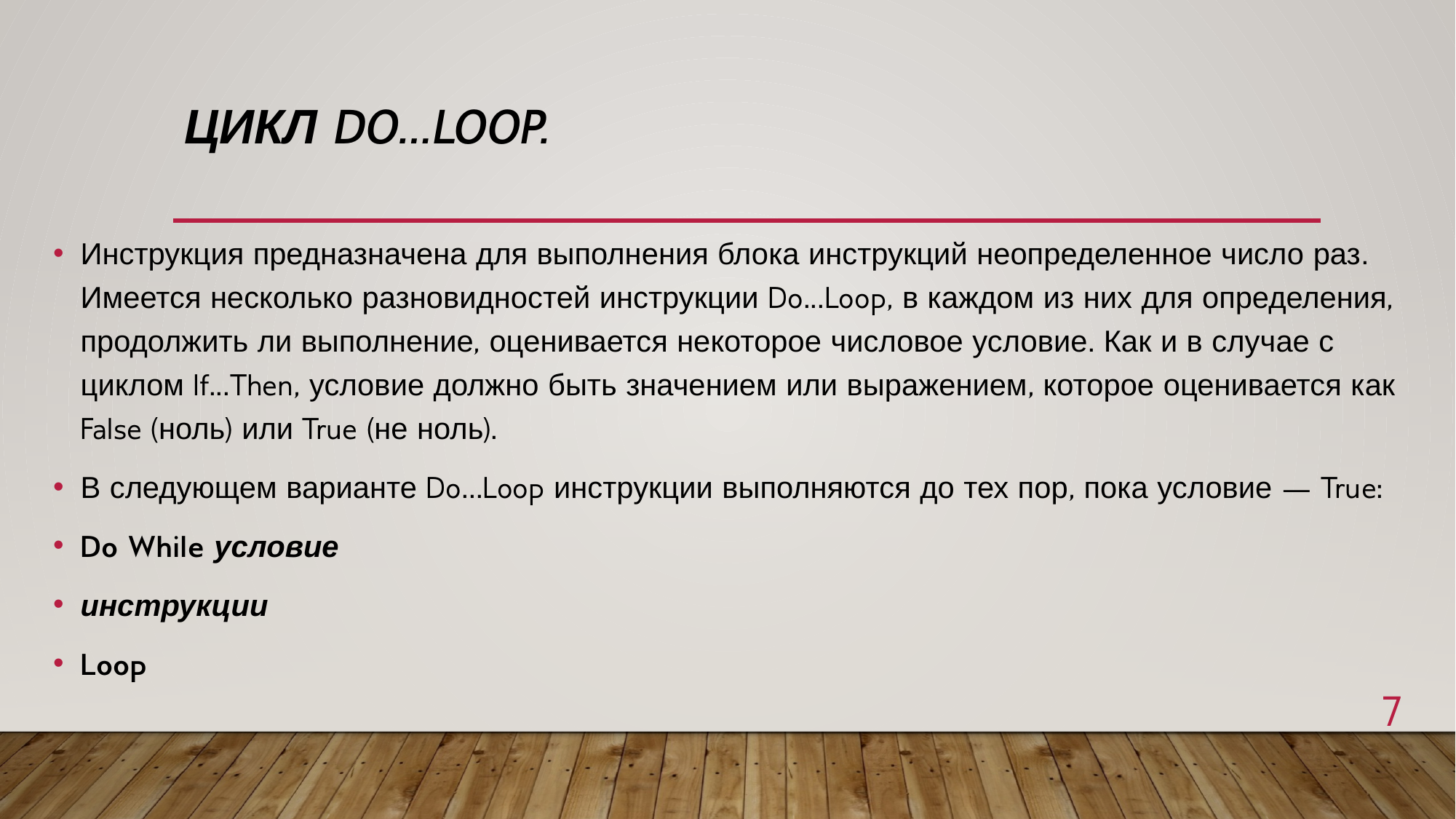

# Цикл Do…Loop.
Инструкция предназначена для выполнения блока инструкций неопределенное число раз. Имеется несколько разновидностей инст­рукции Do...Loop, в каждом из них для определения, продолжить ли выполнение, оценива­ется некоторое числовое условие. Как и в случае с циклом If...Then, условие должно быть значением или выражением, которое оценивается как False (ноль) или True (не ноль).
В следующем варианте Do...Loop инструкции выполняются до тех пор, пока условие — True:
Do While условие
инструкции
Loop

7